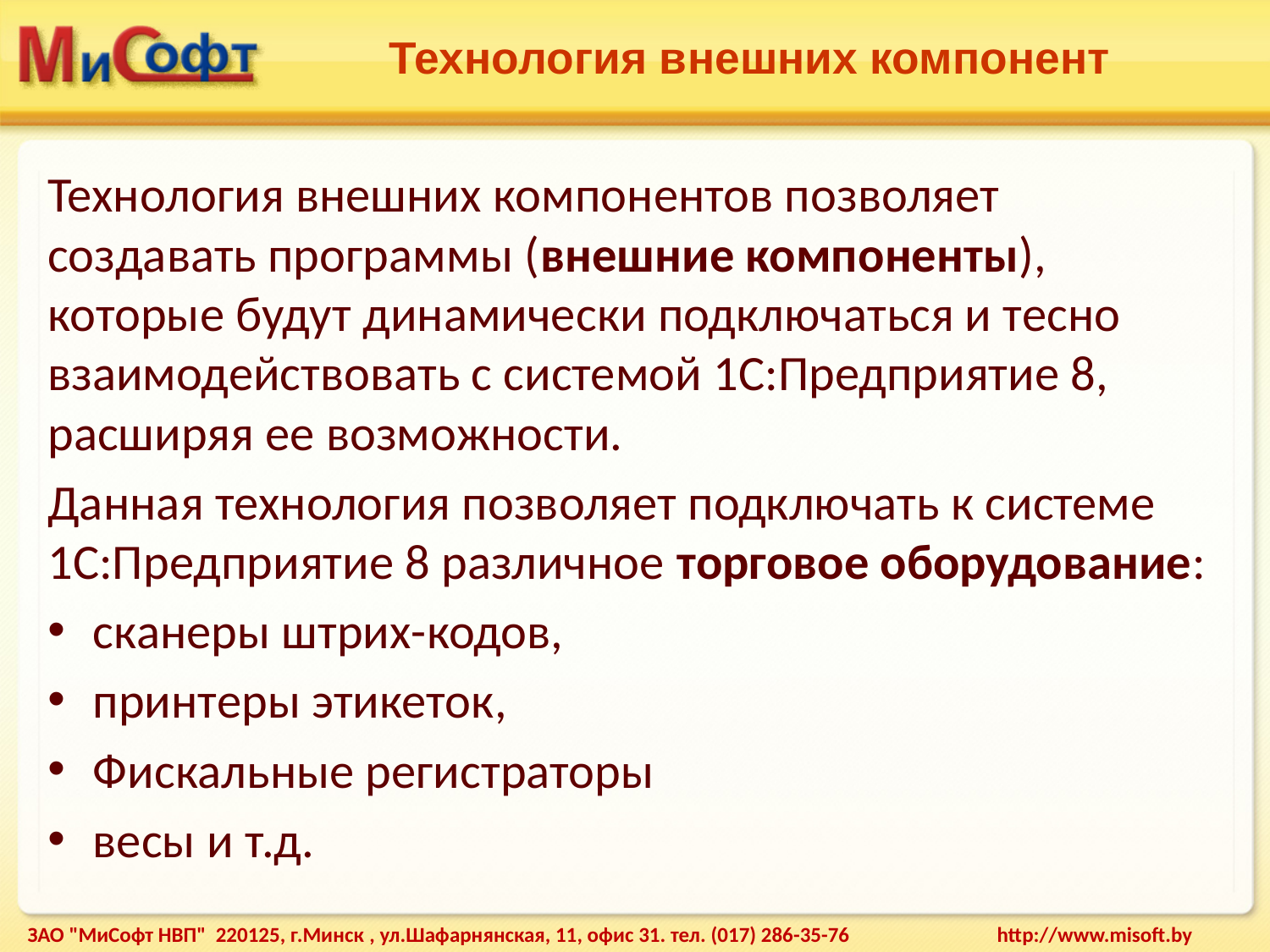

# Технология внешних компонент
Технология внешних компонентов позволяет создавать программы (внешние компоненты), которые будут динамически подключаться и тесно взаимодействовать с системой 1С:Предприятие 8, расширяя ее возможности.
Данная технология позволяет подключать к системе 1С:Предприятие 8 различное торговое оборудование:
сканеры штрих-кодов,
принтеры этикеток,
Фискальные регистраторы
весы и т.д.
ЗАО "МиСофт НВП"  220125, г.Минск , ул.Шафарнянская, 11, офис 31. тел. (017) 286-35-76                              http://www.misoft.by